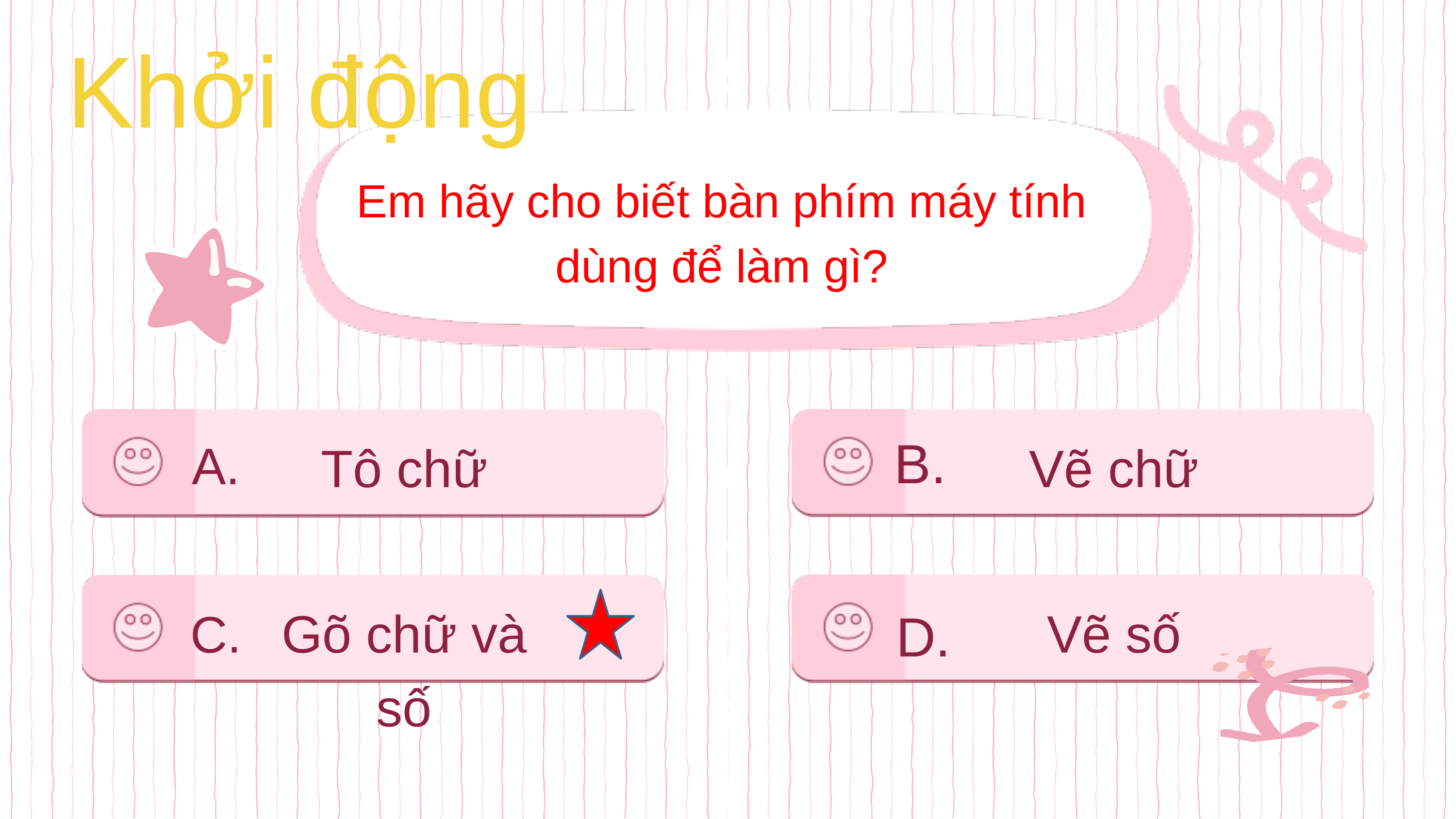

Khởi động

Em hãy cho biết bàn phím máy tính dùng để làm gì?

B.
A.
Tô chữ
Vẽ chữ

Vẽ số
Gõ chữ và số
D.
C.